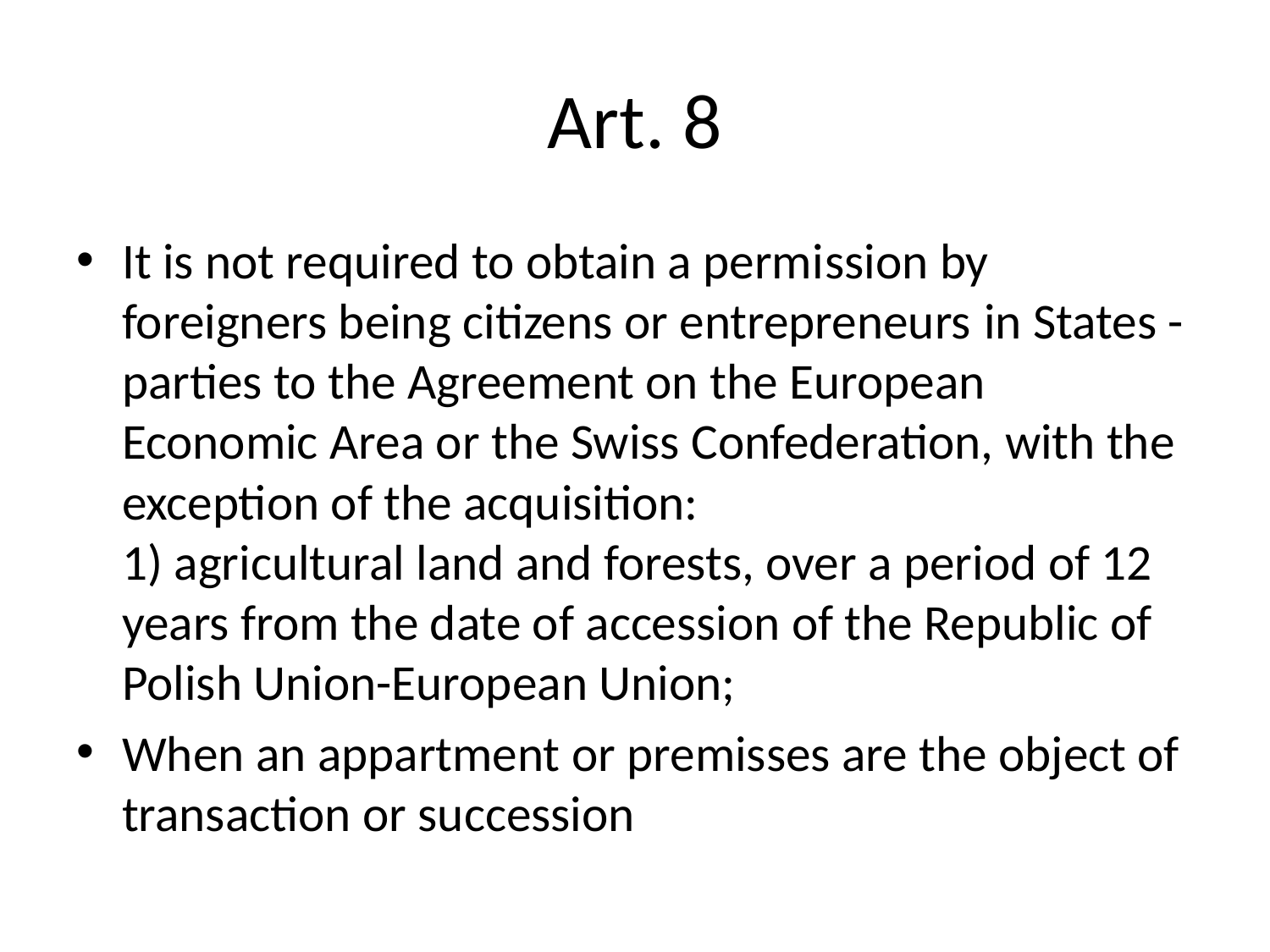

# Art. 8
It is not required to obtain a permission by foreigners being citizens or entrepreneurs in States - parties to the Agreement on the European Economic Area or the Swiss Confederation, with the exception of the acquisition:
1) agricultural land and forests, over a period of 12 years from the date of accession of the Republic of Polish Union-European Union;
When an appartment or premisses are the object of transaction or succession